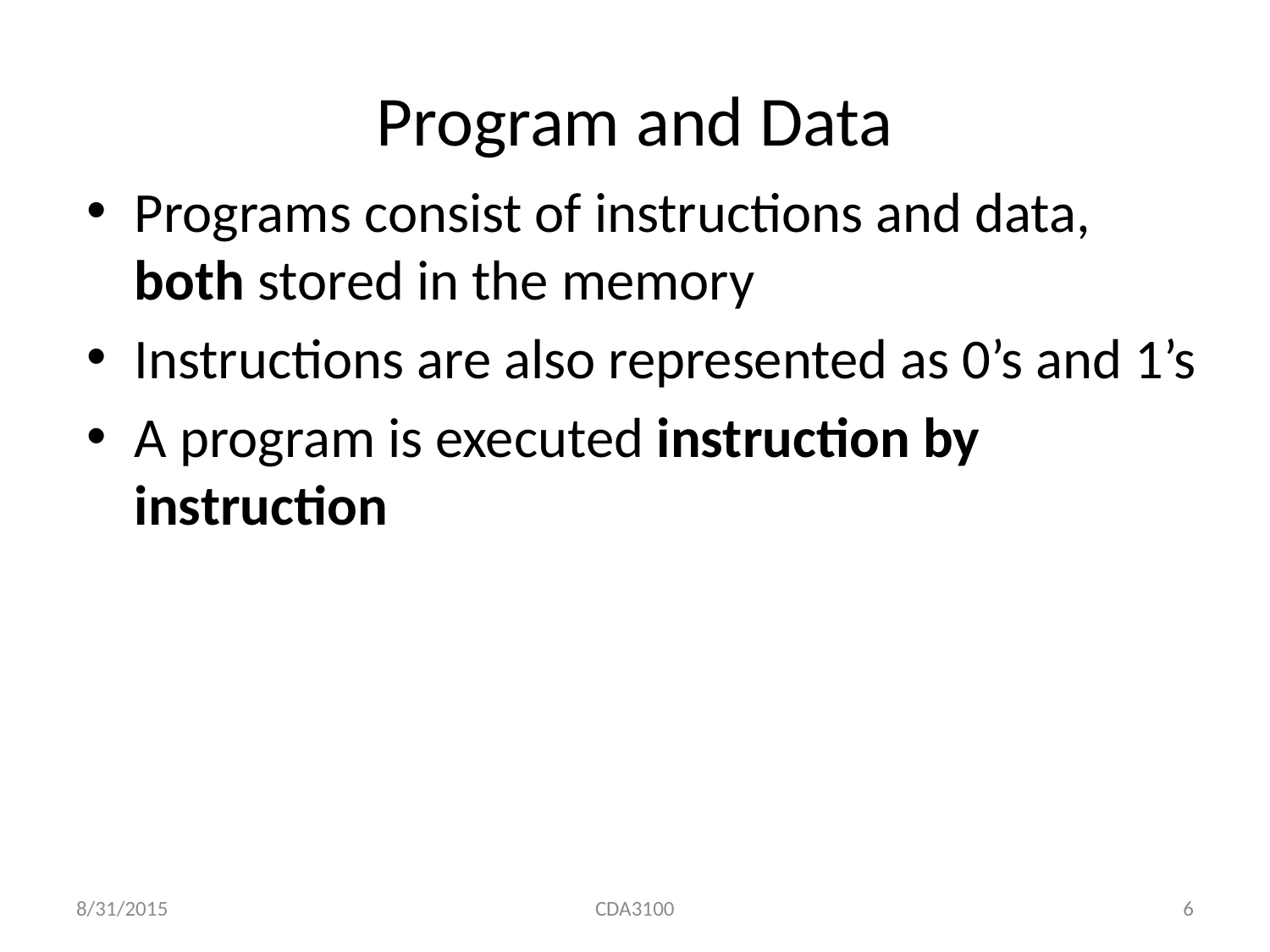

# Program and Data
Programs consist of instructions and data, both stored in the memory
Instructions are also represented as 0’s and 1’s
A program is executed instruction by instruction
8/31/2015
CDA3100
6